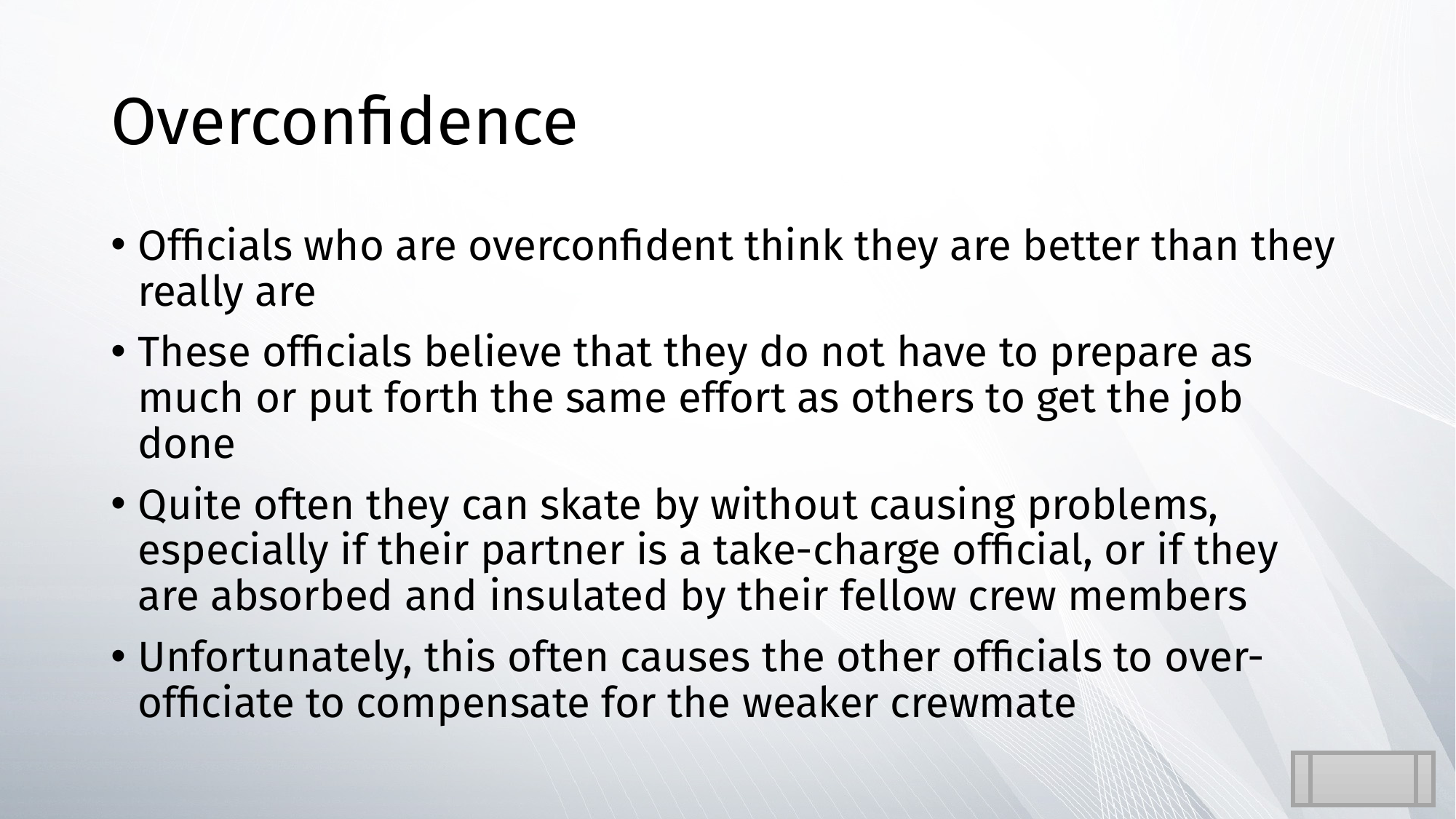

# Overconfidence
Officials who are overconfident think they are better than they really are
These officials believe that they do not have to prepare as much or put forth the same effort as others to get the job done
Quite often they can skate by without causing problems, especially if their partner is a take-charge official, or if they are absorbed and insulated by their fellow crew members
Unfortunately, this often causes the other officials to over-officiate to compensate for the weaker crewmate